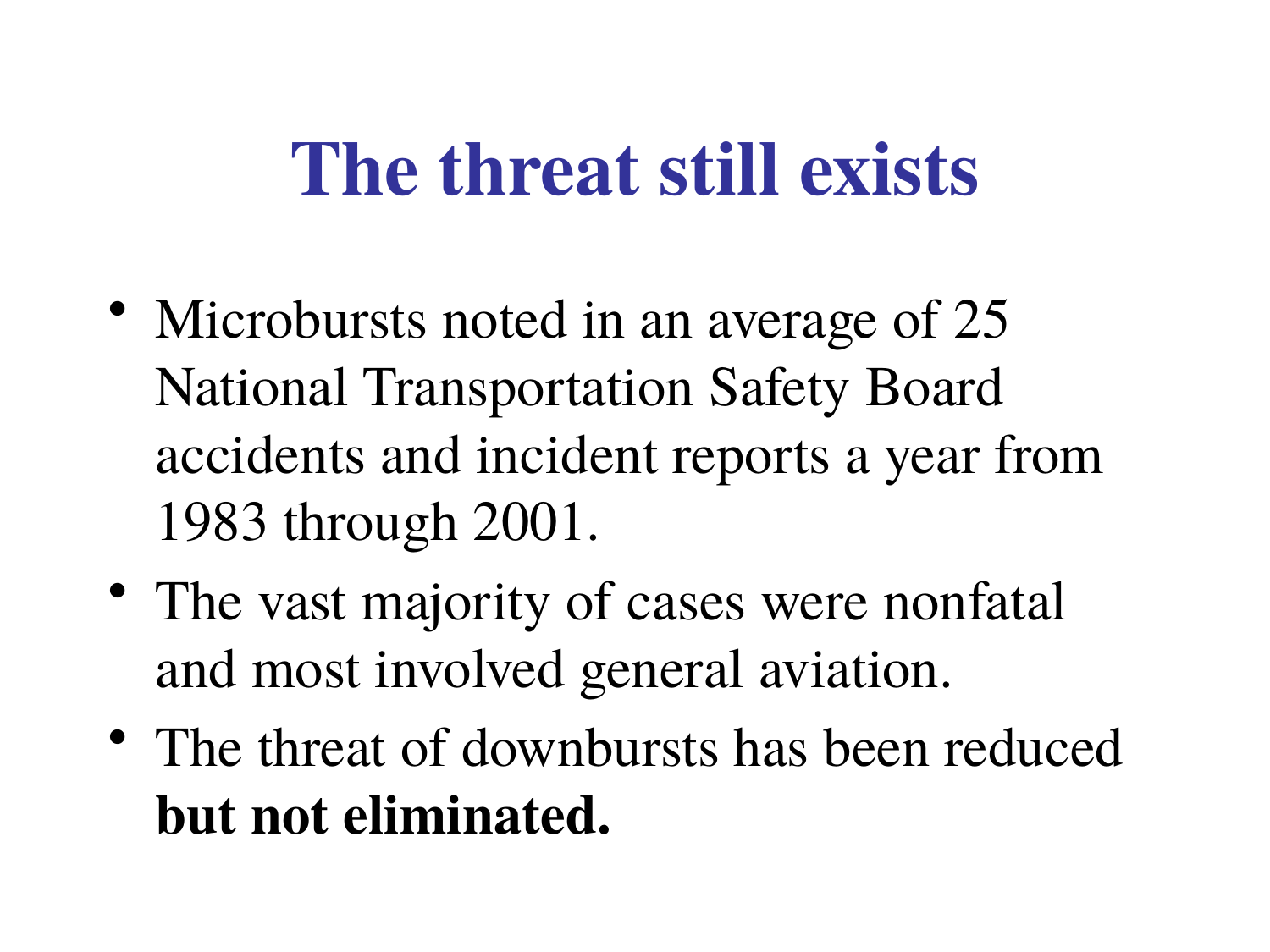

The threat still exists
Microbursts noted in an average of 25 National Transportation Safety Board accidents and incident reports a year from 1983 through 2001.
The vast majority of cases were nonfatal and most involved general aviation.
The threat of downbursts has been reduced but not eliminated.